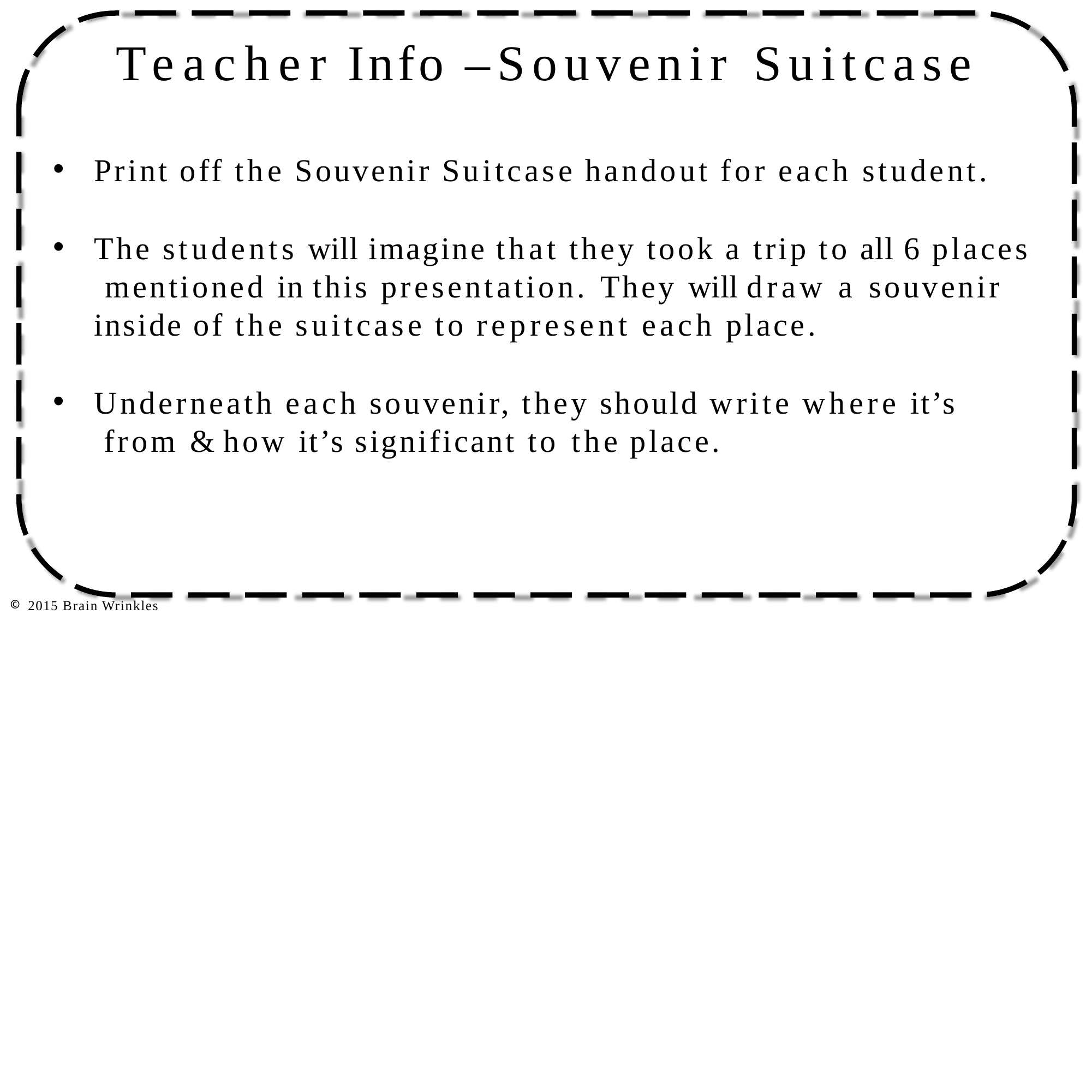

# Teacher Info – Souvenir Suitcase
Print off the Souvenir Suitcase handout for each student.

The students will imagine that they took a trip to all 6 places  mentioned in this presentation. They will draw a souvenir  inside of the suitcase to represent each place.

Underneath each souvenir, they should write where it’s  from & how it’s significant to the place.
© 2015 Brain Wrinkles